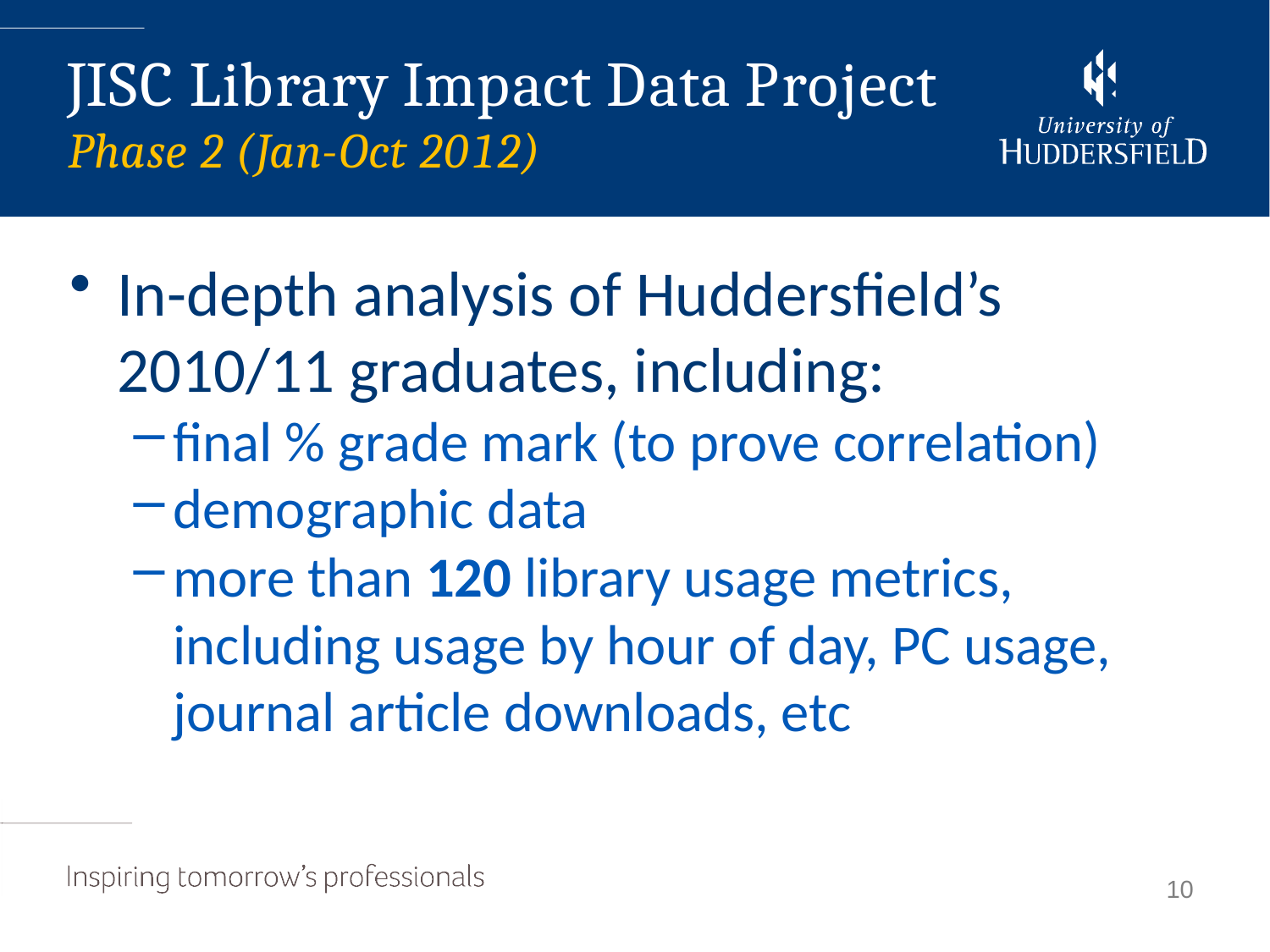

JISC Library Impact Data Project
Phase 2 (Jan-Oct 2012)
In-depth analysis of Huddersfield’s 2010/11 graduates, including:
final % grade mark (to prove correlation)
demographic data
more than 120 library usage metrics, including usage by hour of day, PC usage, journal article downloads, etc

10